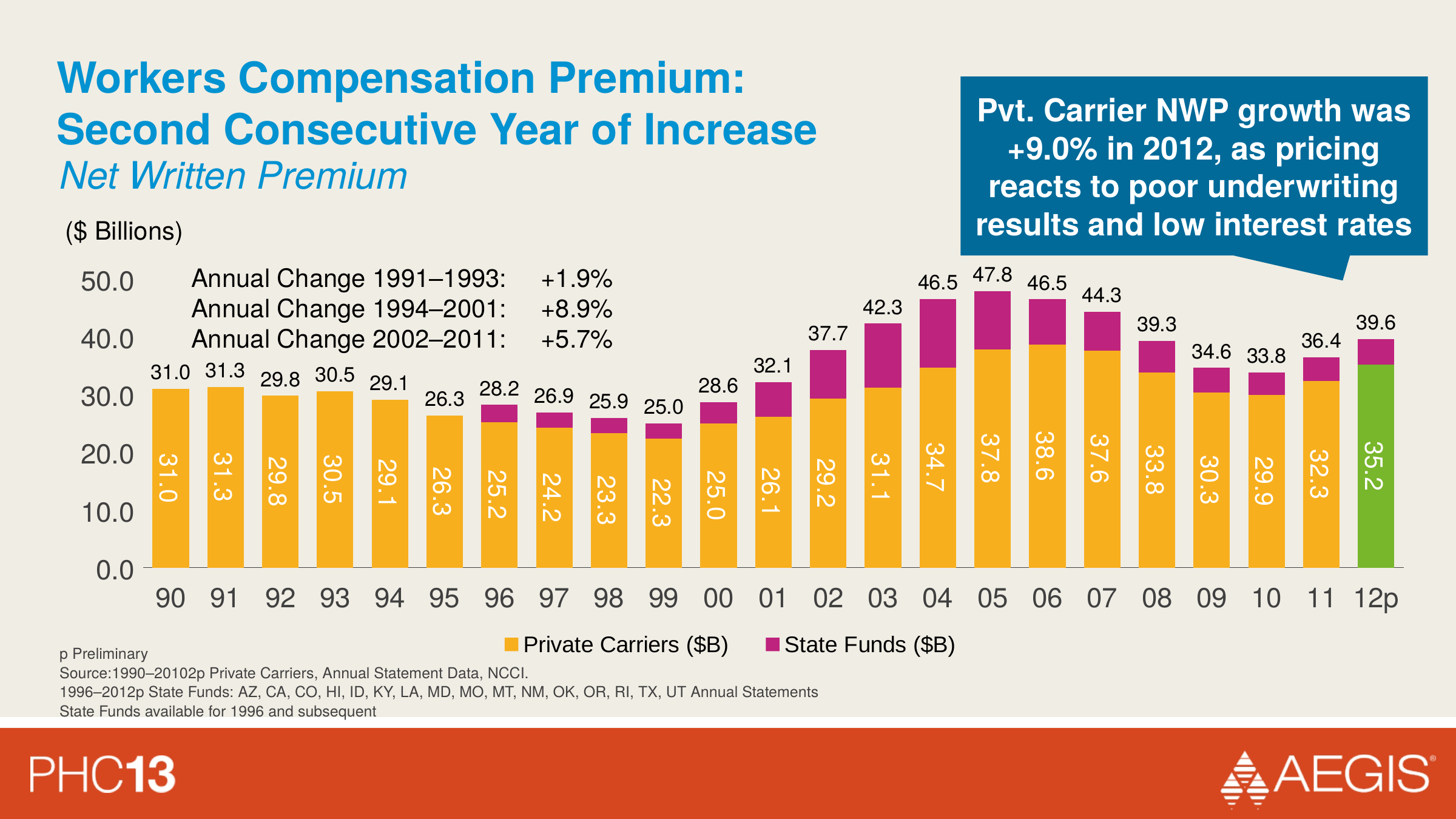

Workers Compensation Premium:
Second Consecutive Year of Increase
Pvt. Carrier NWP growth was +9.0% in 2012, as pricing reacts to poor underwriting results and low interest rates
Net Written Premium
($ Billions)
Annual Change 1991–1993:	+1.9%
Annual Change 1994–2001:	+8.9%
Annual Change 2002–2011:	+5.7%

### Chart

| Category | Private Carriers ($B) | State Funds ($B) | Label Placeholder |
|---|---|---|---|
| 90 | 30.996355121000008 | None | 30.996355121000008 |
| 91 | 31.316294561 | None | 31.316294561 |
| 92 | 29.753761604 | None | 29.753761604 |
| 93 | 30.505050416000007 | None | 30.505050416000007 |
| 94 | 29.077386128000008 | None | 29.077386128000008 |
| 95 | 26.321967000000008 | None | 26.321967000000008 |
| 96 | 25.202254229 | 2.978499999999999 | 28.180754229 |
| 97 | 24.183790124 | 2.681605649 | 26.865395773000003 |
| 98 | 23.29464004299999 | 2.644896573 | 25.939536616 |
| 99 | 22.304646870999985 | 2.702384602000001 | 25.00703147299999 |
| 00 | 24.956931407 | 3.6824865690000004 | 28.63941797599999 |
| 01 | 26.133928442000016 | 6.011721848999998 | 32.145650291 |
| 02 | 29.249614615000002 | 8.421092171 | 37.67070678600001 |
| 03 | 31.117596655999996 | 11.156217815000003 | 42.273814470999994 |
| 04 | 34.66200689100001 | 11.819045131000003 | 46.481052022 |
| 05 | 37.784561176 | 10.065000000000003 | 47.849561175999995 |
| 06 | 38.61155464 | 7.843366038 | 46.45492067799998 |
| 07 | 37.58766966699998 | 6.728325481 | 44.315995148000006 |
| 08 | 33.75533020800002 | 5.5453181 | 39.300648308 |
| 09 | 30.3 | 4.3 | 34.6 |
| 10 | 29.9 | 3.9 | 33.800000000000004 |
| 11 | 32.300000000000004 | 4.1 | 36.4 |
| 12p | 35.2 | 4.4 | 39.6 |
p Preliminary
Source:1990–20102p Private Carriers, Annual Statement Data, NCCI.
1996–2012p State Funds: AZ, CA, CO, HI, ID, KY, LA, MD, MO, MT, NM, OK, OR, RI, TX, UT Annual Statements
State Funds available for 1996 and subsequent